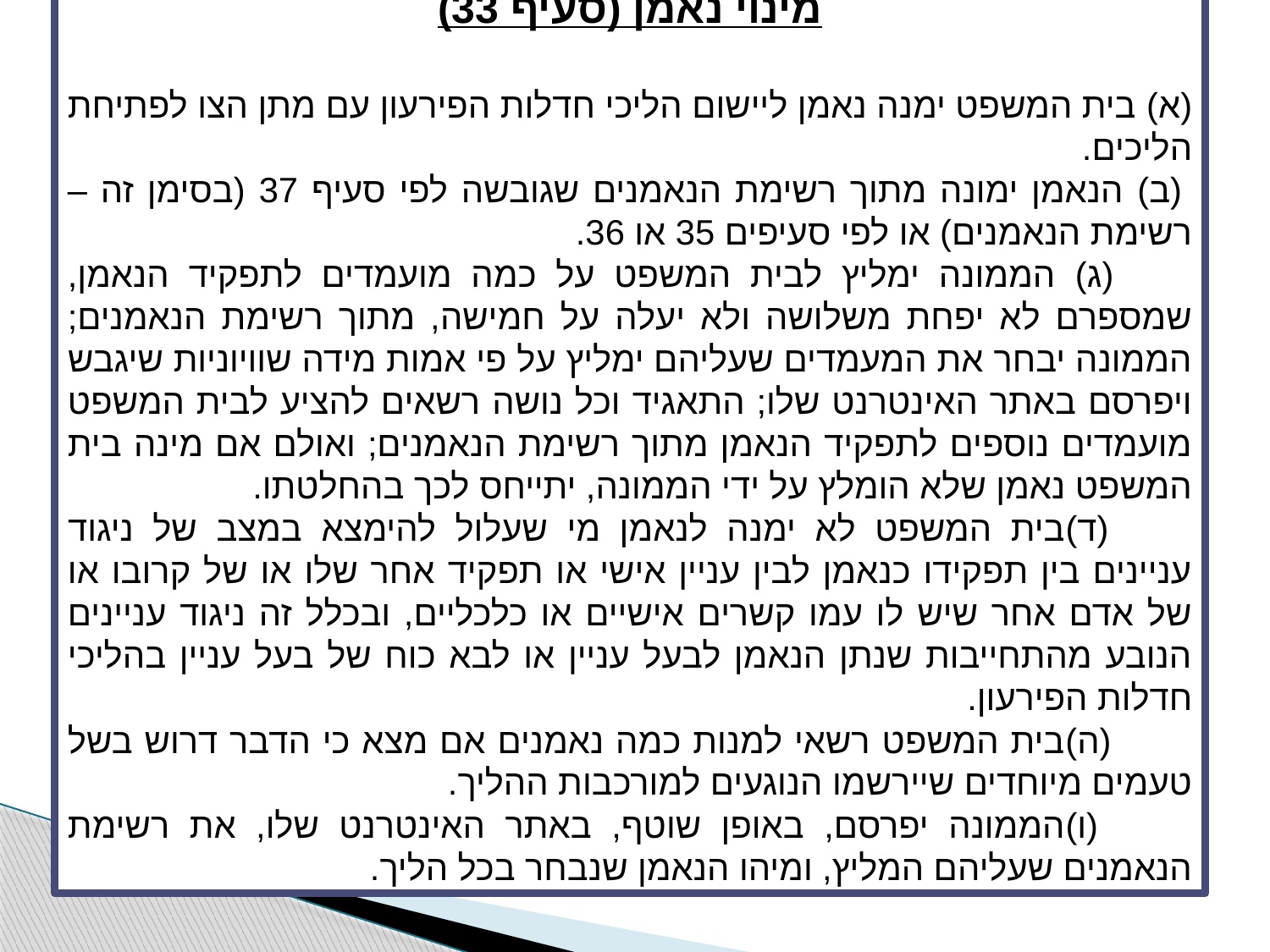

מינוי נאמן (סעיף 33)

	(א) 	בית המשפט ימנה נאמן ליישום הליכי חדלות הפירעון עם מתן הצו לפתיחת הליכים.
	(ב)	 הנאמן ימונה מתוך רשימת הנאמנים שגובשה לפי סעיף 37 (בסימן זה – רשימת הנאמנים) או לפי סעיפים 35 או 36.
	(ג) 	הממונה ימליץ לבית המשפט על כמה מועמדים לתפקיד הנאמן, שמספרם לא יפחת משלושה ולא יעלה על חמישה, מתוך רשימת הנאמנים; הממונה יבחר את המעמדים שעליהם ימליץ על פי אמות מידה שוויוניות שיגבש ויפרסם באתר האינטרנט שלו; התאגיד וכל נושה רשאים להציע לבית המשפט מועמדים נוספים לתפקיד הנאמן מתוך רשימת הנאמנים; ואולם אם מינה בית המשפט נאמן שלא הומלץ על ידי הממונה, יתייחס לכך בהחלטתו.
	(ד)	בית המשפט לא ימנה לנאמן מי שעלול להימצא במצב של ניגוד עניינים בין תפקידו כנאמן לבין עניין אישי או תפקיד אחר שלו או של קרובו או של אדם אחר שיש לו עמו קשרים אישיים או כלכליים, ובכלל זה ניגוד עניינים הנובע מהתחייבות שנתן הנאמן לבעל עניין או לבא כוח של בעל עניין בהליכי חדלות הפירעון.
	(ה)	בית המשפט רשאי למנות כמה נאמנים אם מצא כי הדבר דרוש בשל טעמים מיוחדים שיירשמו הנוגעים למורכבות ההליך.
	(ו)	הממונה יפרסם, באופן שוטף, באתר האינטרנט שלו, את רשימת הנאמנים שעליהם המליץ, ומיהו הנאמן שנבחר בכל הליך.